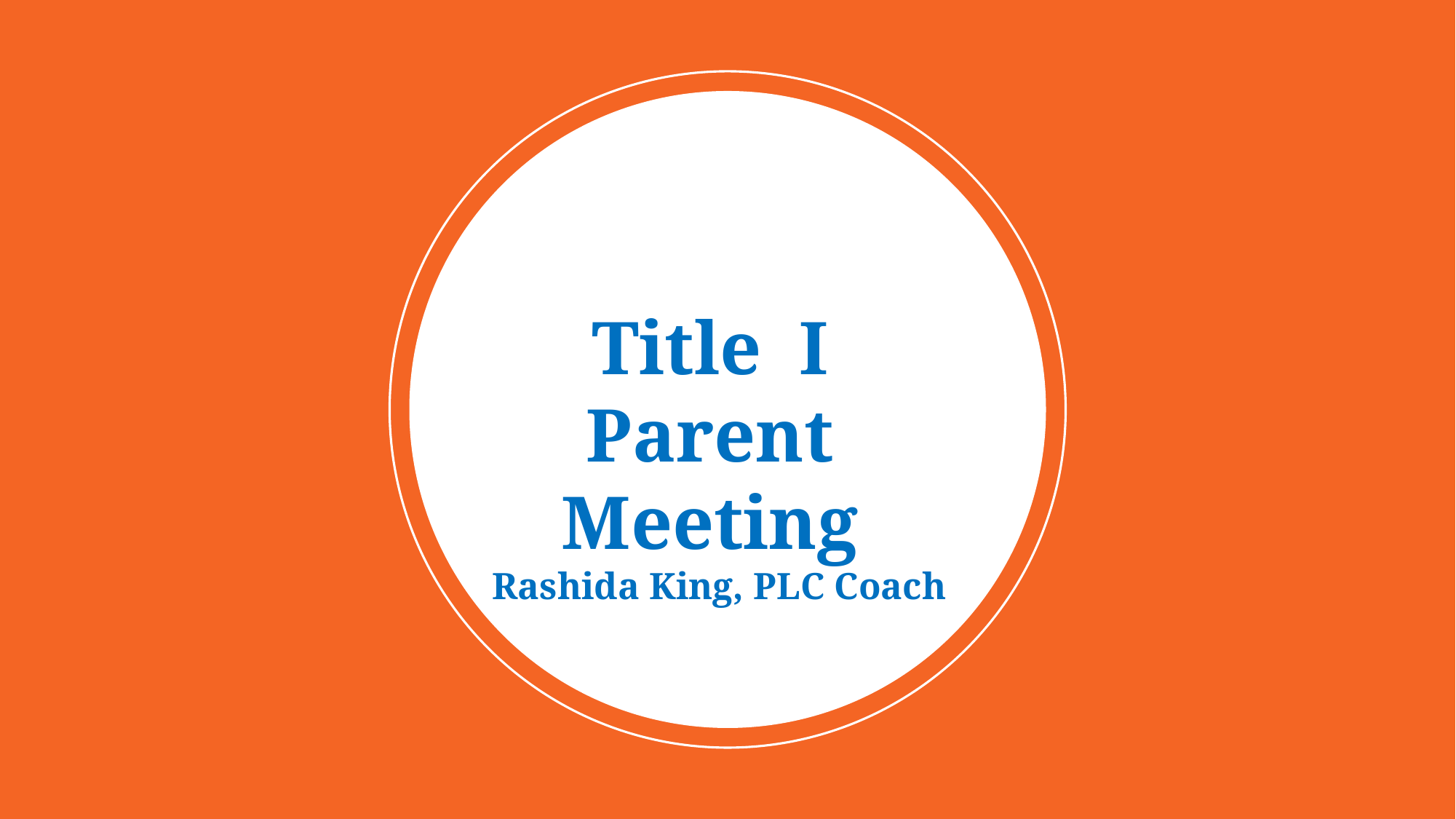

# Title  I Parent  Meeting Rashida King, PLC Coach